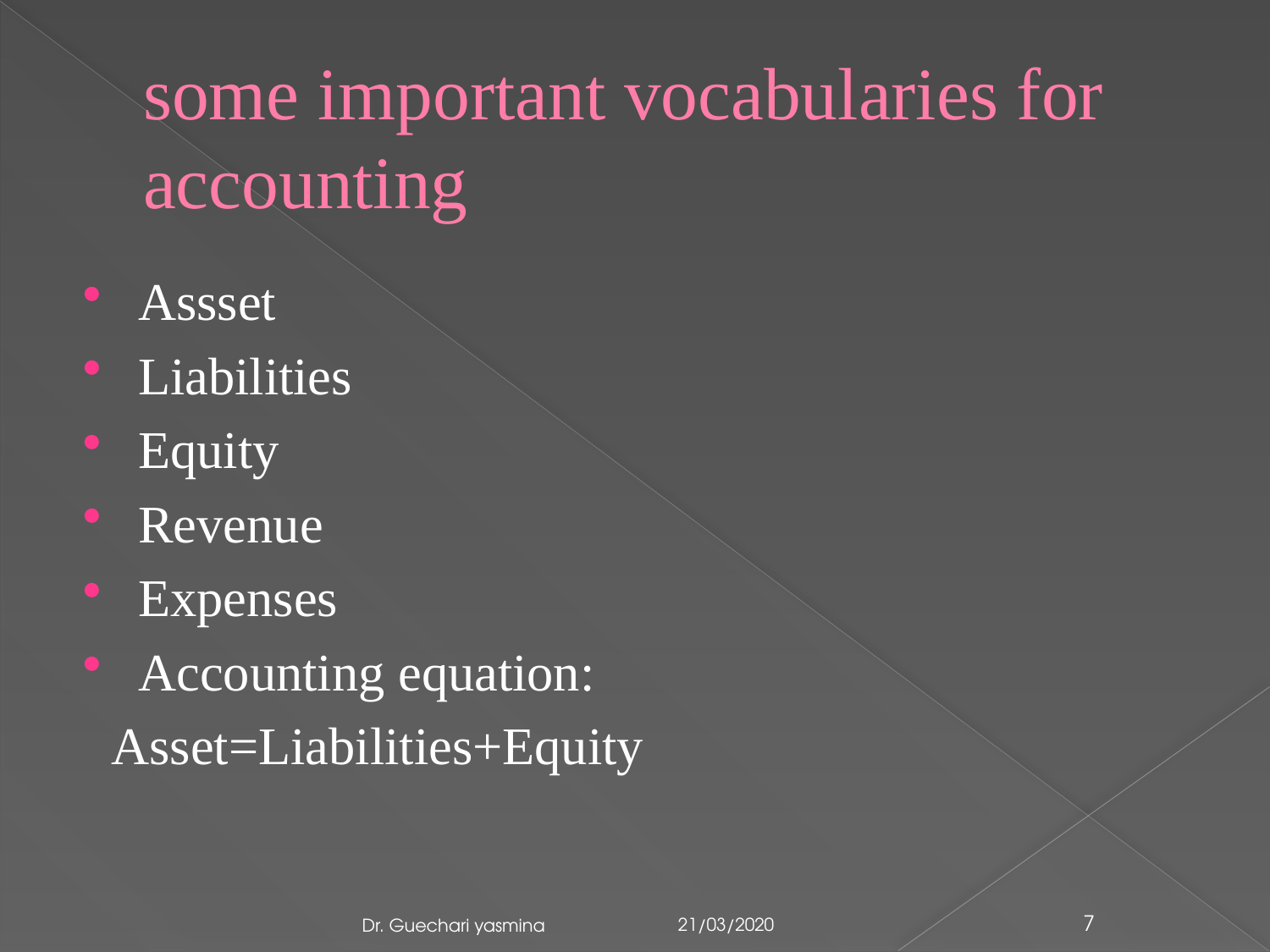

# some important vocabularies for accounting
Assset
Liabilities
Equity
Revenue
Expenses
Accounting equation:
  Asset=Liabilities+Equity

21/03/2020
Dr. Guechari yasmina
7